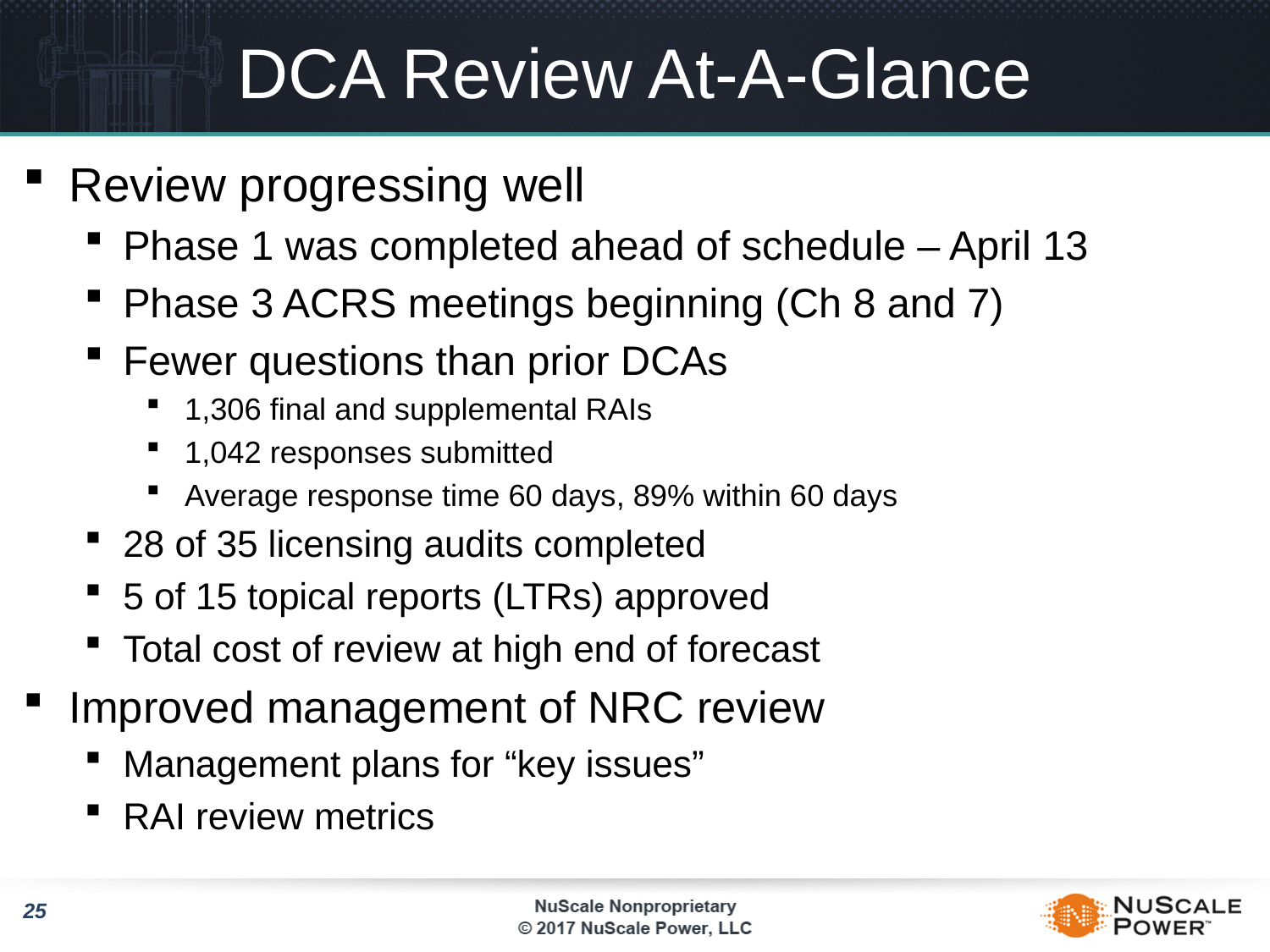

# DCA Review At-A-Glance
Review progressing well
Phase 1 was completed ahead of schedule – April 13
Phase 3 ACRS meetings beginning (Ch 8 and 7)
Fewer questions than prior DCAs
1,306 final and supplemental RAIs
1,042 responses submitted
Average response time 60 days, 89% within 60 days
28 of 35 licensing audits completed
5 of 15 topical reports (LTRs) approved
Total cost of review at high end of forecast
Improved management of NRC review
Management plans for “key issues”
RAI review metrics

25